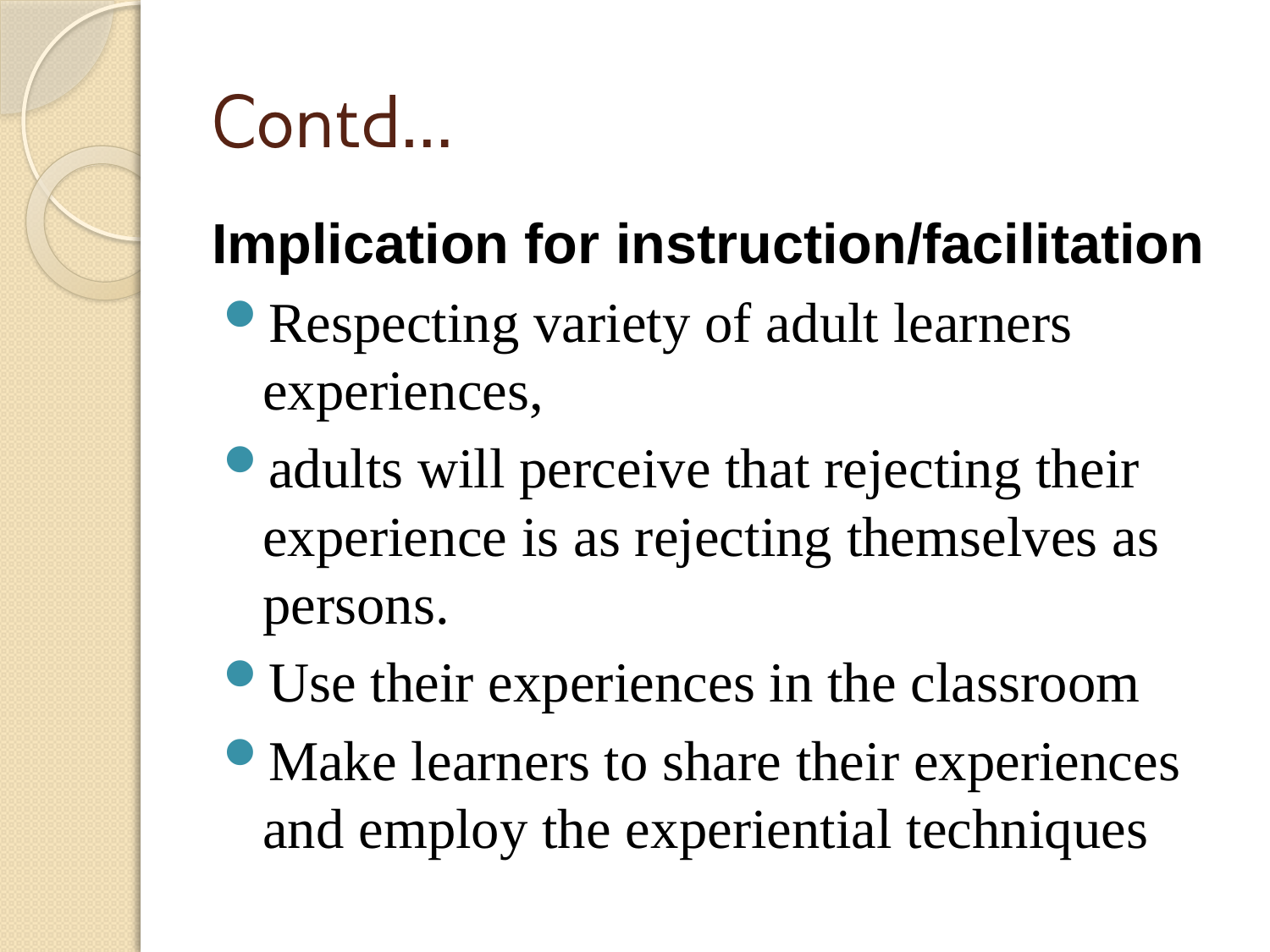

# Contd…
Implication for instruction/facilitation
Respecting variety of adult learners experiences,
adults will perceive that rejecting their experience is as rejecting themselves as persons.
Use their experiences in the classroom
Make learners to share their experiences and employ the experiential techniques